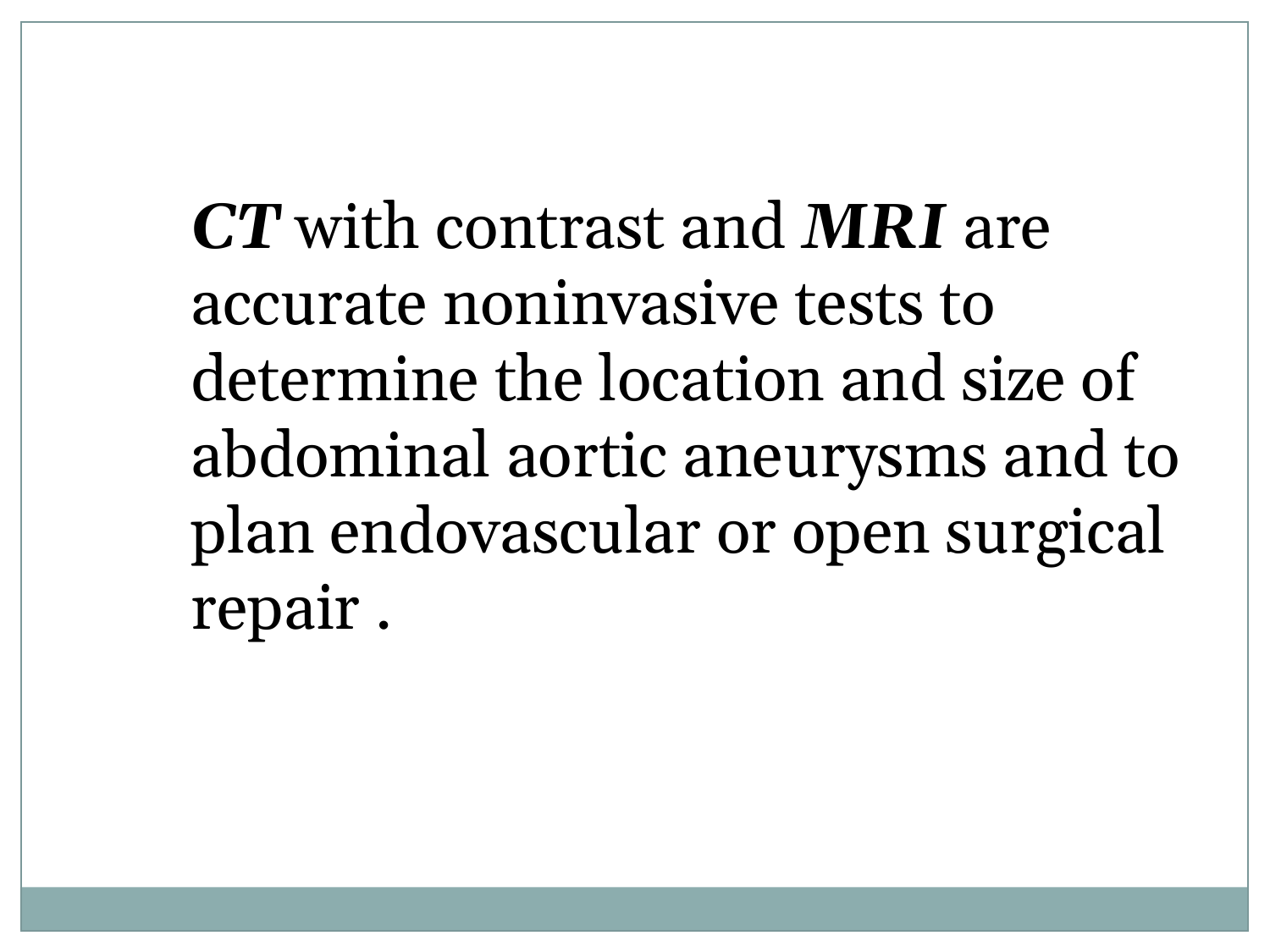

CT with contrast and MRI are accurate noninvasive tests to determine the location and size of abdominal aortic aneurysms and to plan endovascular or open surgical repair .